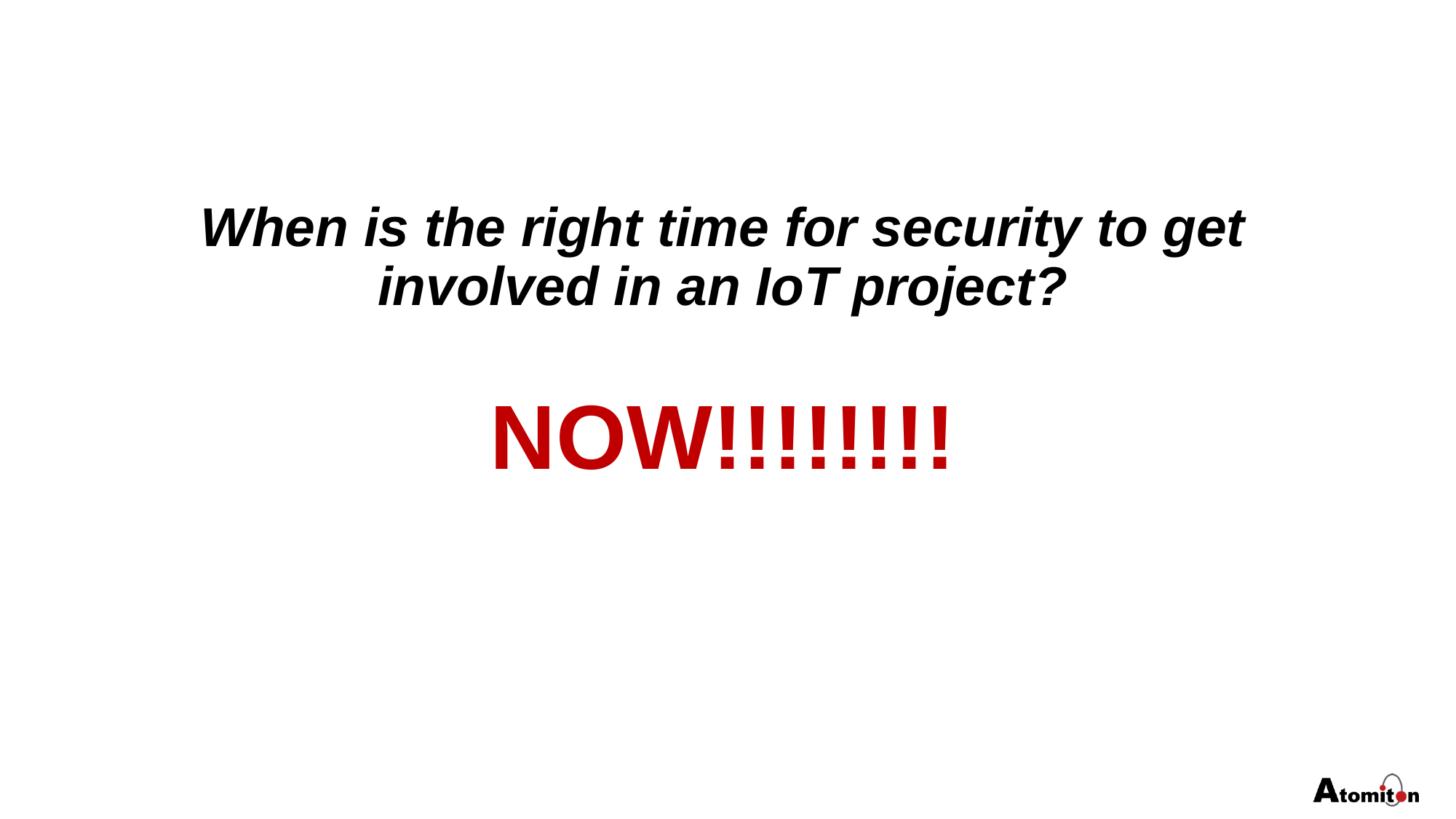

When is the right time for security to get involved in an IoT project?

NOW!!!!!!!!